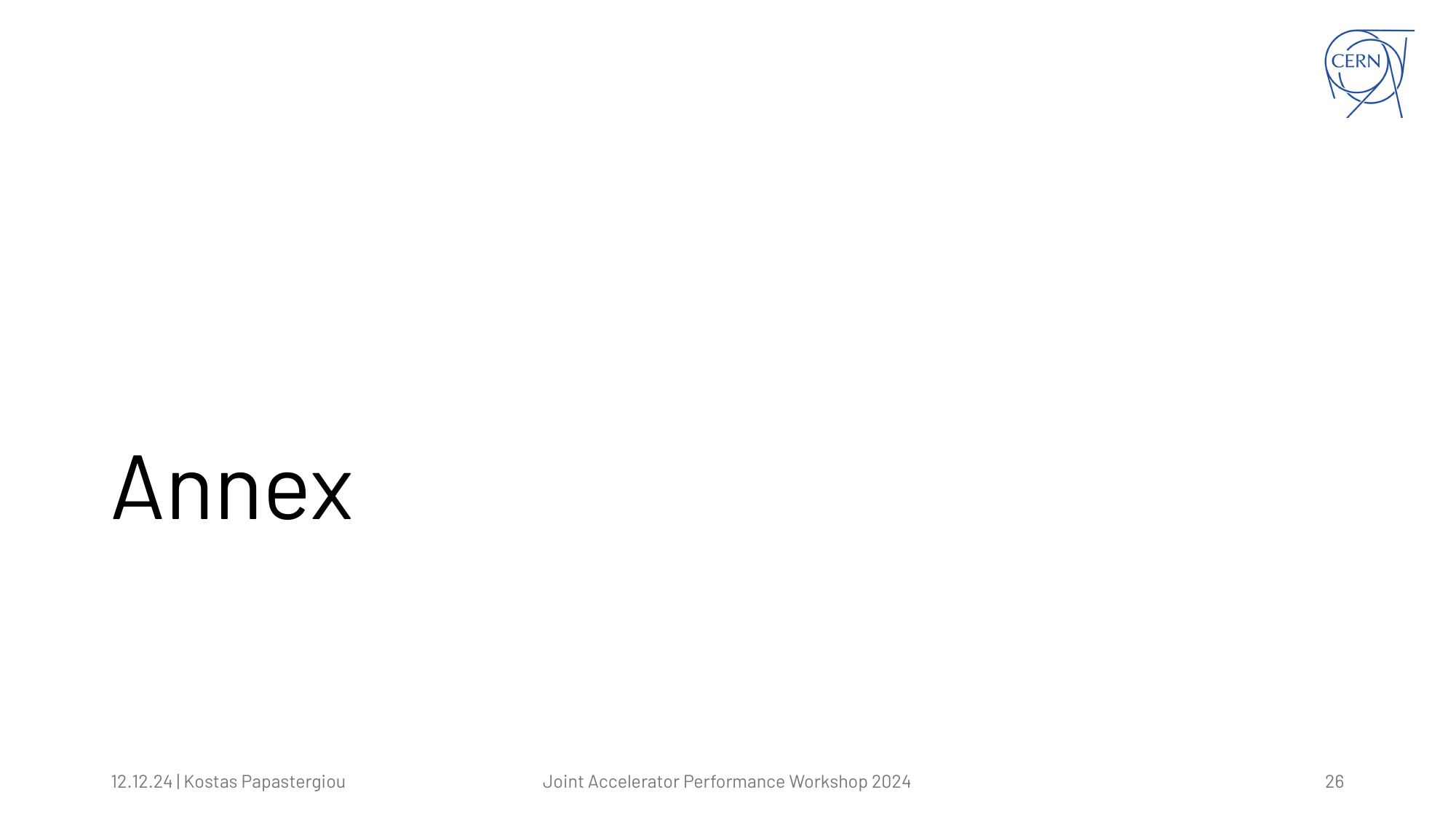

# Annex

12.12.24 | Kostas Papastergiou
Joint Accelerator Performance Workshop 2024
	26